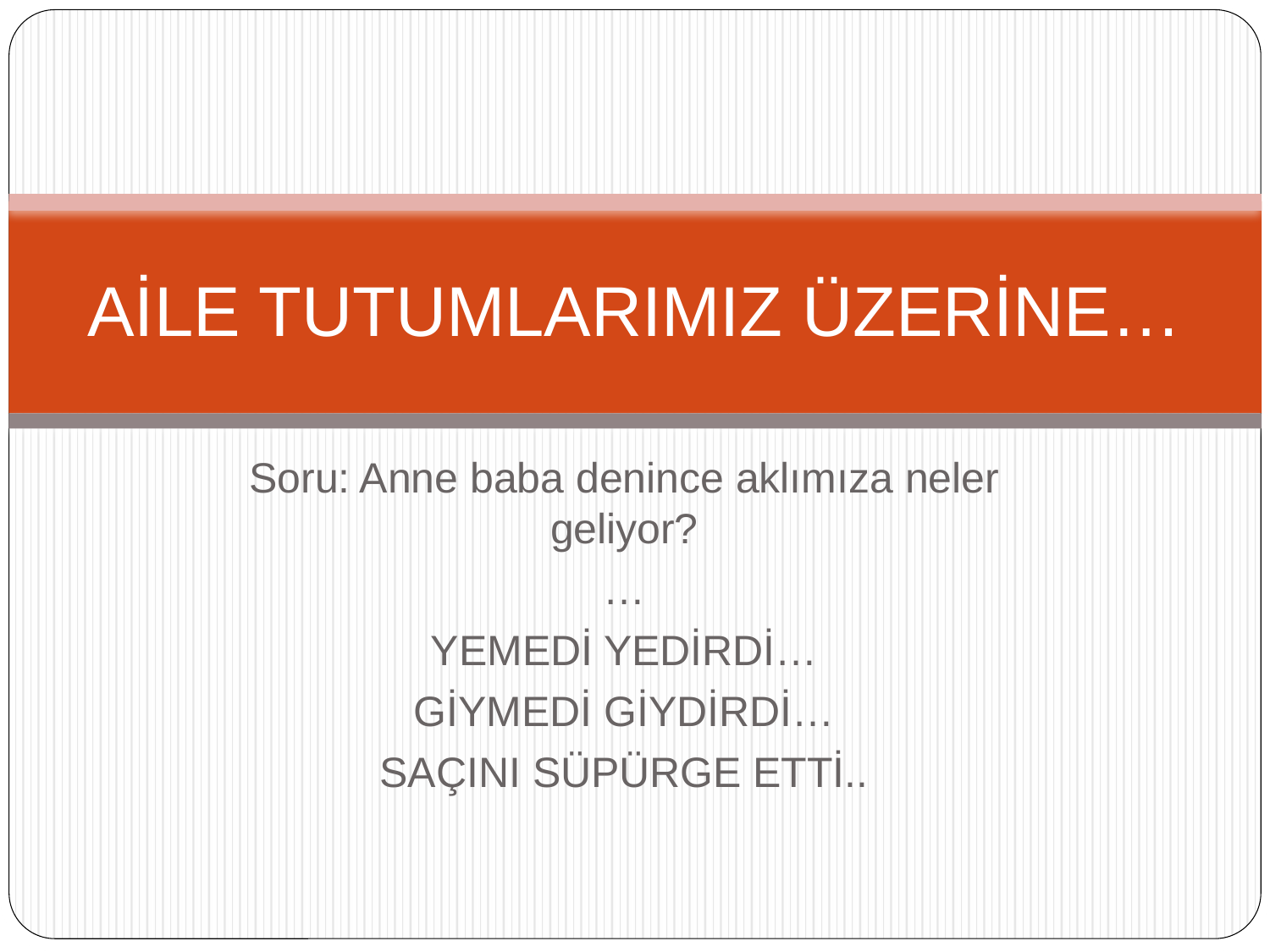

# AİLE TUTUMLARIMIZ ÜZERİNE…
Soru: Anne baba denince aklımıza neler geliyor?
…
YEMEDİ YEDİRDİ…
GİYMEDİ GİYDİRDİ…
SAÇINI SÜPÜRGE ETTİ..